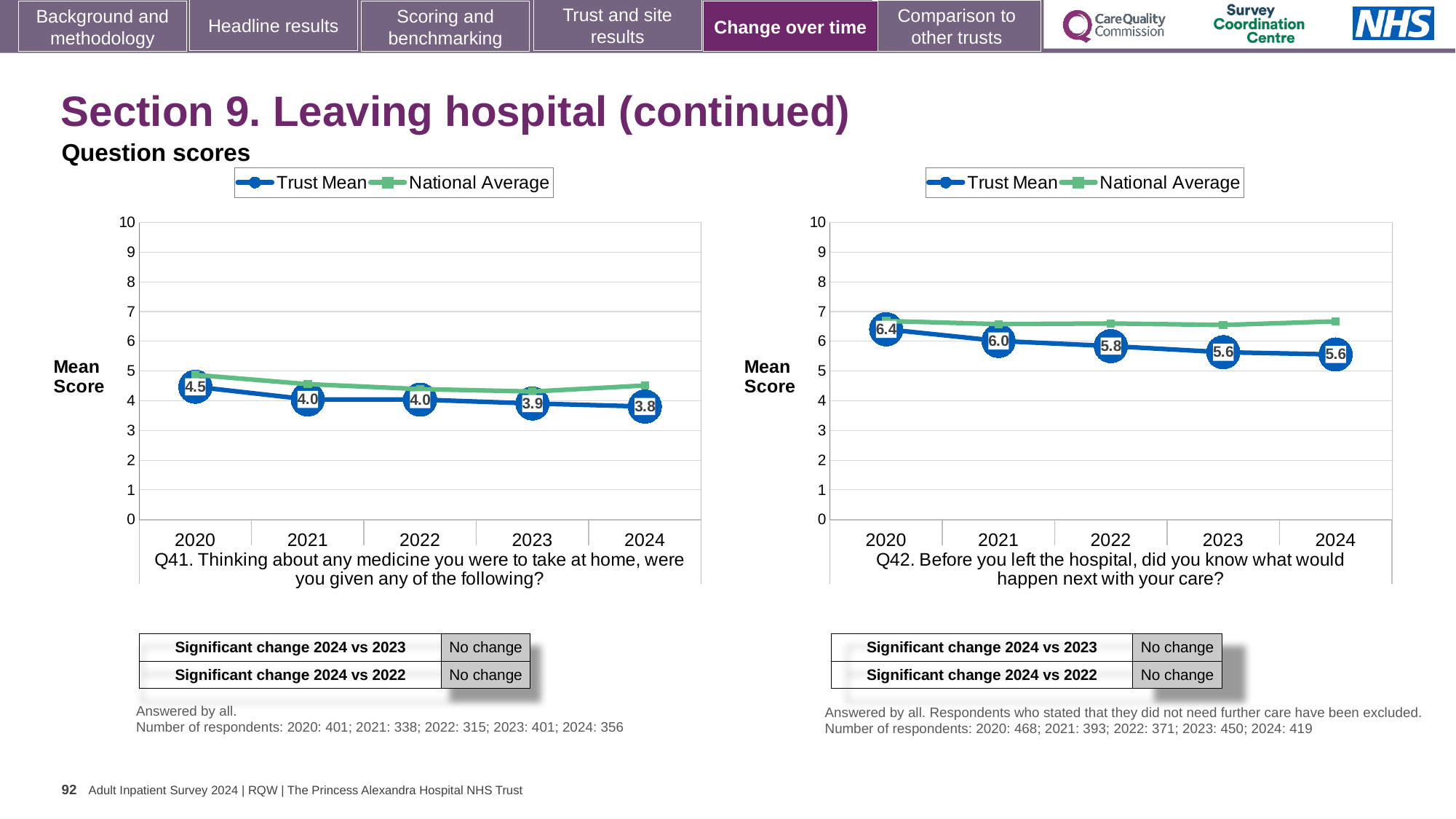

# Section 9. Leaving hospital (continued)
Question scores

### Chart

| Category | Trust Mean | National Average |
|---|---|---|
| 2020 | 4.471766740467021 | 4.870046056338317 |
| 2021 | 4.044183201224151 | 4.559779557716962 |
| 2022 | 4.037422319470182 | 4.393293438839676 |
| 2023 | 3.9063987648565 | 4.311320910470059 |
| 2024 | 3.803774723154598 | 4.513074126480582 |

### Chart

| Category | Trust Mean | National Average |
|---|---|---|
| 2020 | 6.405462847519396 | 6.682918926457972 |
| 2021 | 6.013069502360992 | 6.578663337196869 |
| 2022 | 5.8400006621653 | 6.600935210421005 |
| 2023 | 5.633462472240043 | 6.550349835395068 |
| 2024 | 5.557298190994042 | 6.671287481690015 |
| Significant change 2024 vs 2023 | No change |
| --- | --- |
| Significant change 2024 vs 2022 | No change |
| Significant change 2024 vs 2023 | No change |
| --- | --- |
| Significant change 2024 vs 2022 | No change |
Answered by all.
Number of respondents: 2020: 401; 2021: 338; 2022: 315; 2023: 401; 2024: 356

Answered by all. Respondents who stated that they did not need further care have been excluded.
Number of respondents: 2020: 468; 2021: 393; 2022: 371; 2023: 450; 2024: 419

92